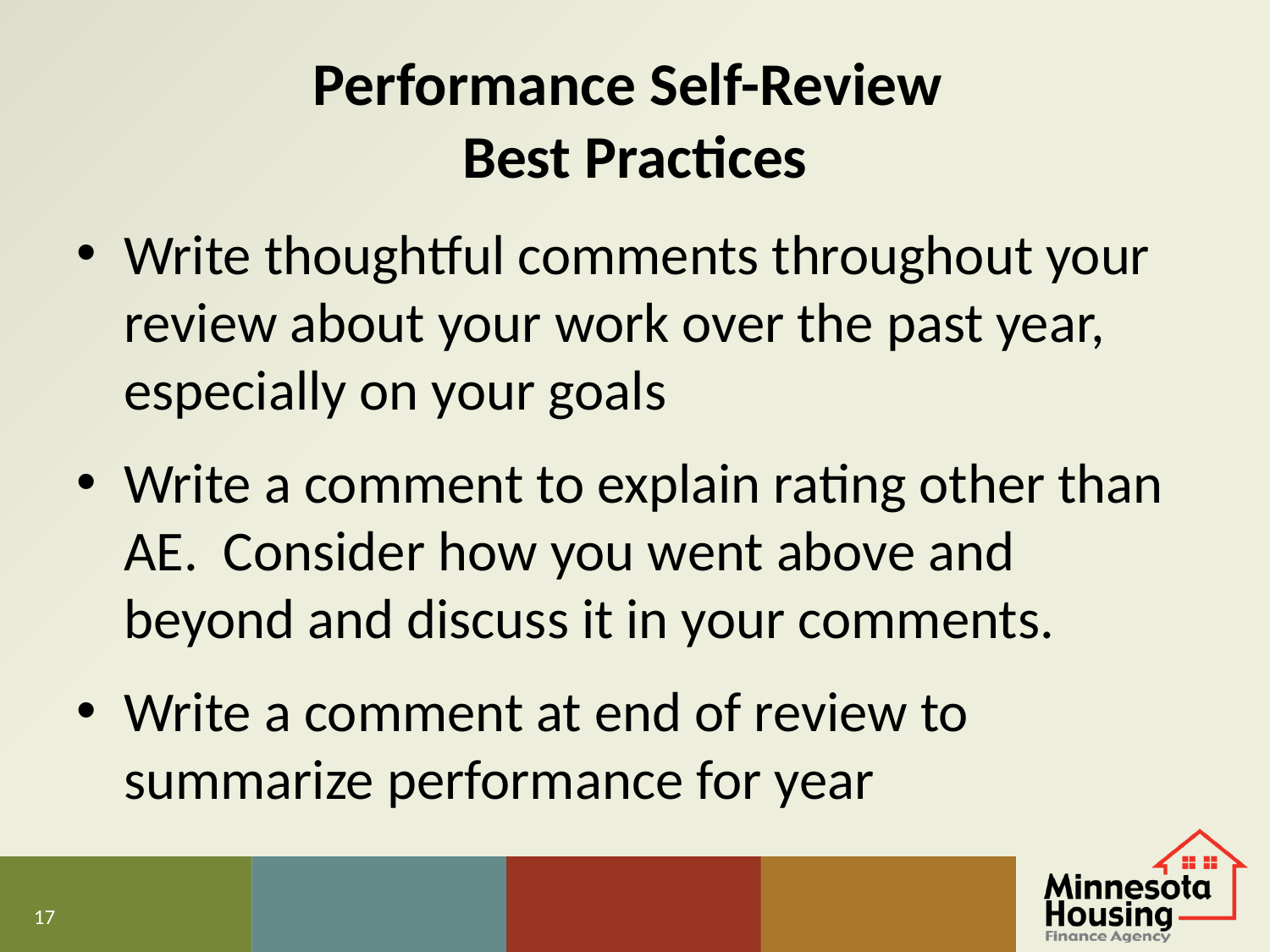

# Performance Self-Review Best Practices
Write thoughtful comments throughout your review about your work over the past year, especially on your goals
Write a comment to explain rating other than AE.  Consider how you went above and beyond and discuss it in your comments.
Write a comment at end of review to summarize performance for year